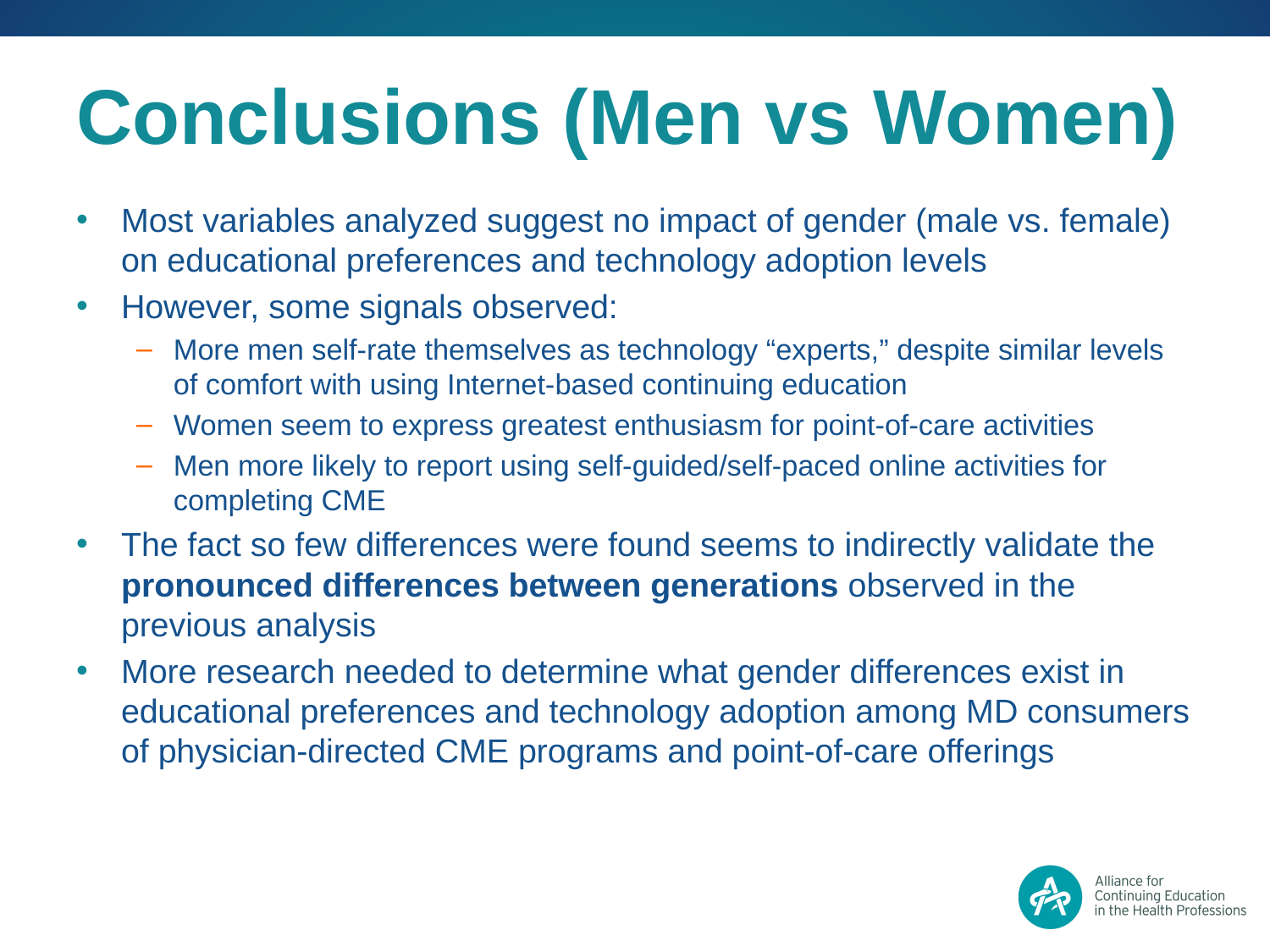

# Conclusions (Men vs Women)
Most variables analyzed suggest no impact of gender (male vs. female) on educational preferences and technology adoption levels
However, some signals observed:
More men self-rate themselves as technology “experts,” despite similar levels of comfort with using Internet-based continuing education
Women seem to express greatest enthusiasm for point-of-care activities
Men more likely to report using self-guided/self-paced online activities for completing CME
The fact so few differences were found seems to indirectly validate the pronounced differences between generations observed in the previous analysis
More research needed to determine what gender differences exist in educational preferences and technology adoption among MD consumers of physician-directed CME programs and point-of-care offerings